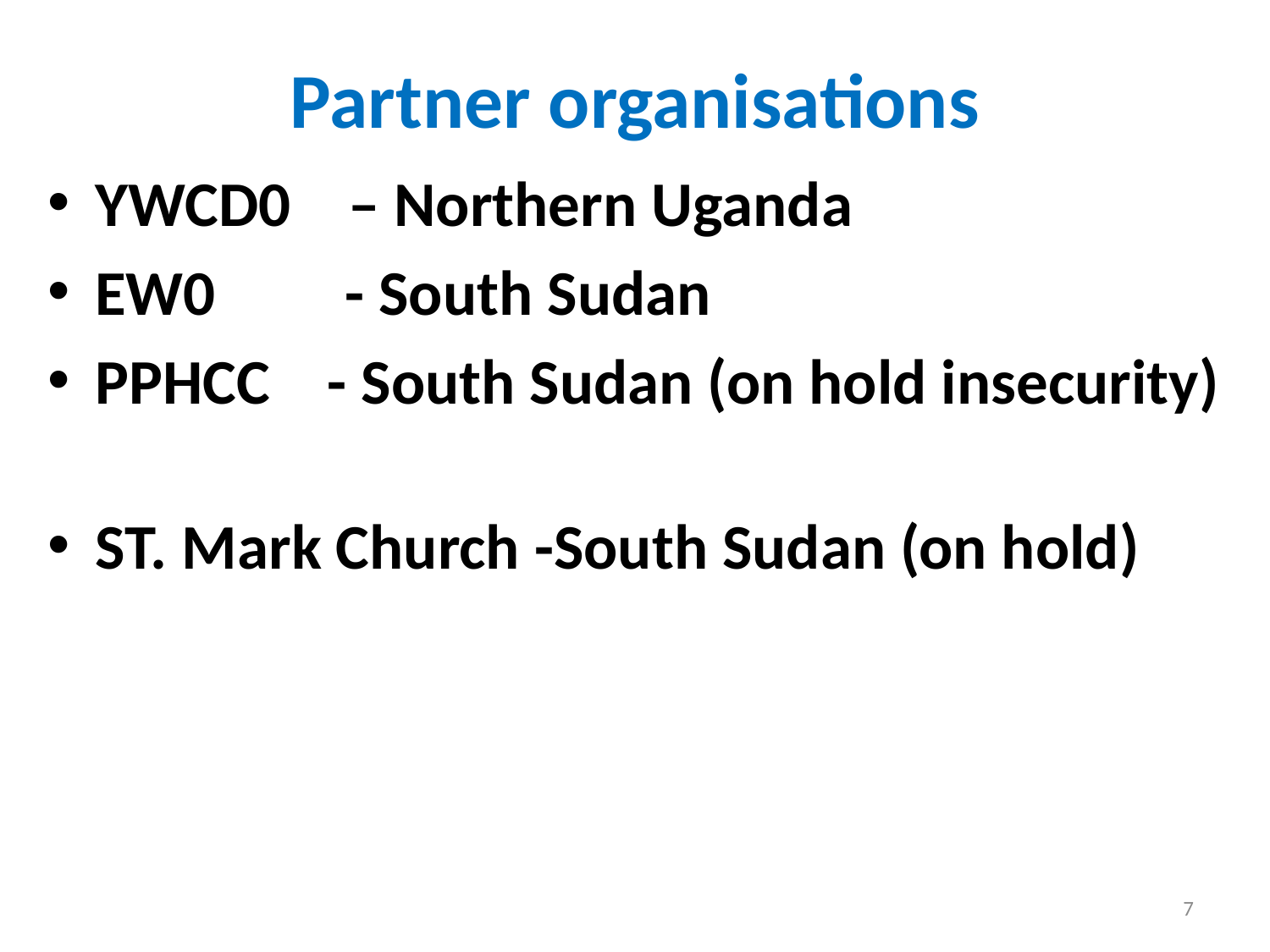

# Partner organisations
YWCD0    – Northern Uganda
EW0         - South Sudan
PPHCC    - South Sudan (on hold insecurity)
ST. Mark Church -South Sudan (on hold)
7